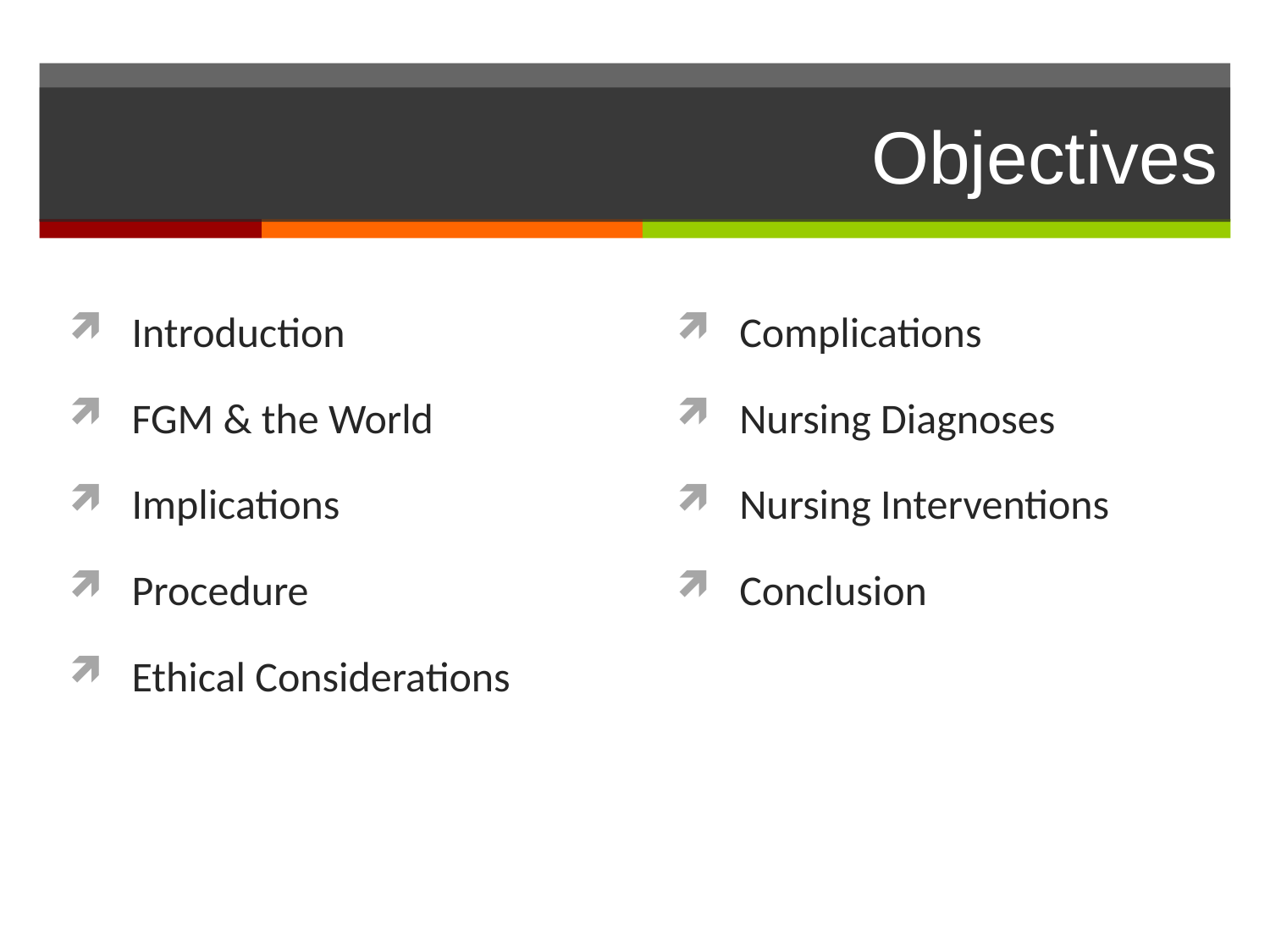

# Objectives
Introduction
FGM & the World
Implications
Procedure
Ethical Considerations

Complications
Nursing Diagnoses
Nursing Interventions
Conclusion